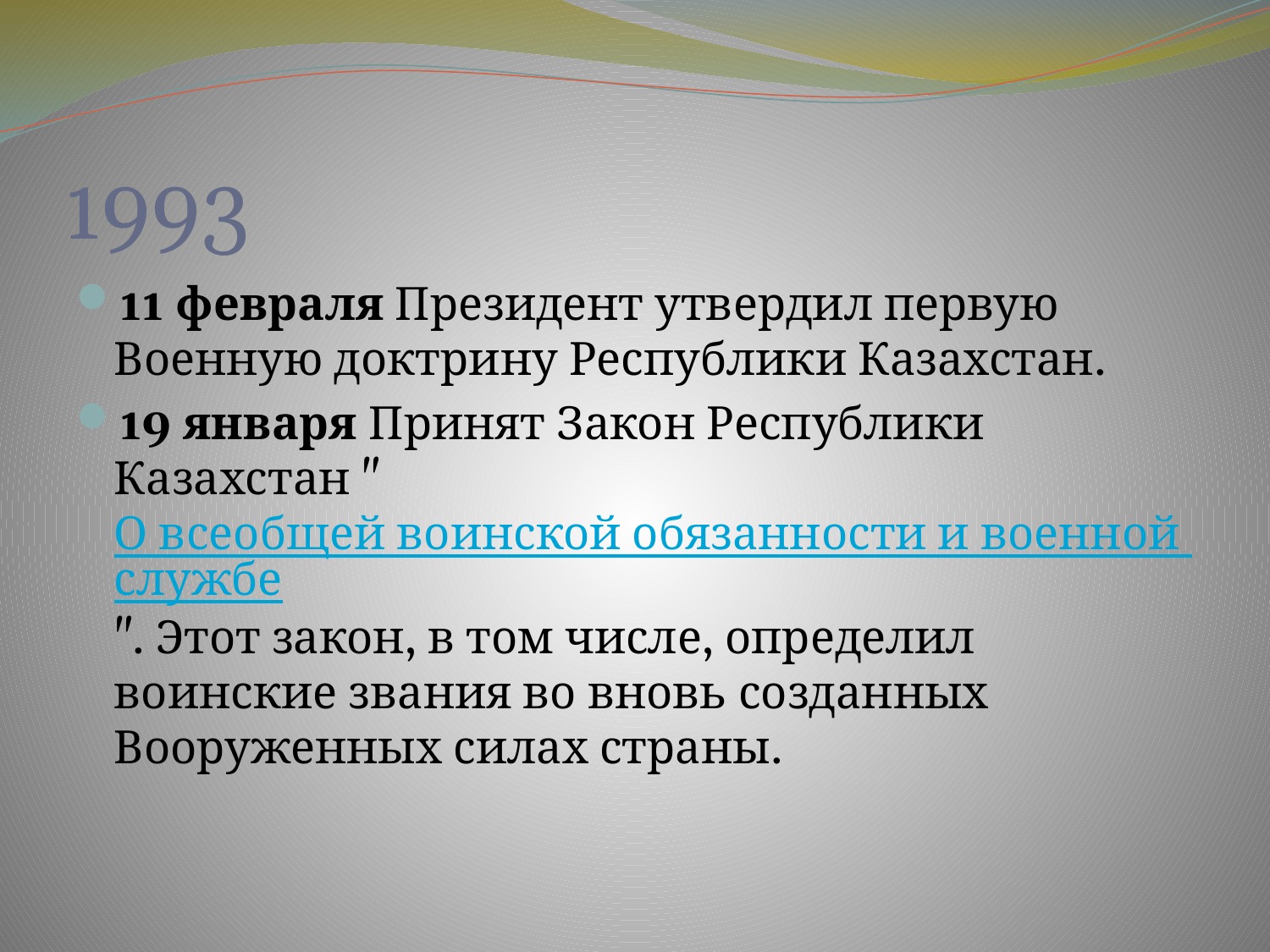

# 1993
11 февраля Президент утвердил первую Военную доктрину Республики Казахстан.
19 января Принят Закон Республики Казахстан "О всеобщей воинской обязанности и военной службе". Этот закон, в том числе, определил воинские звания во вновь созданных Вооруженных силах страны.